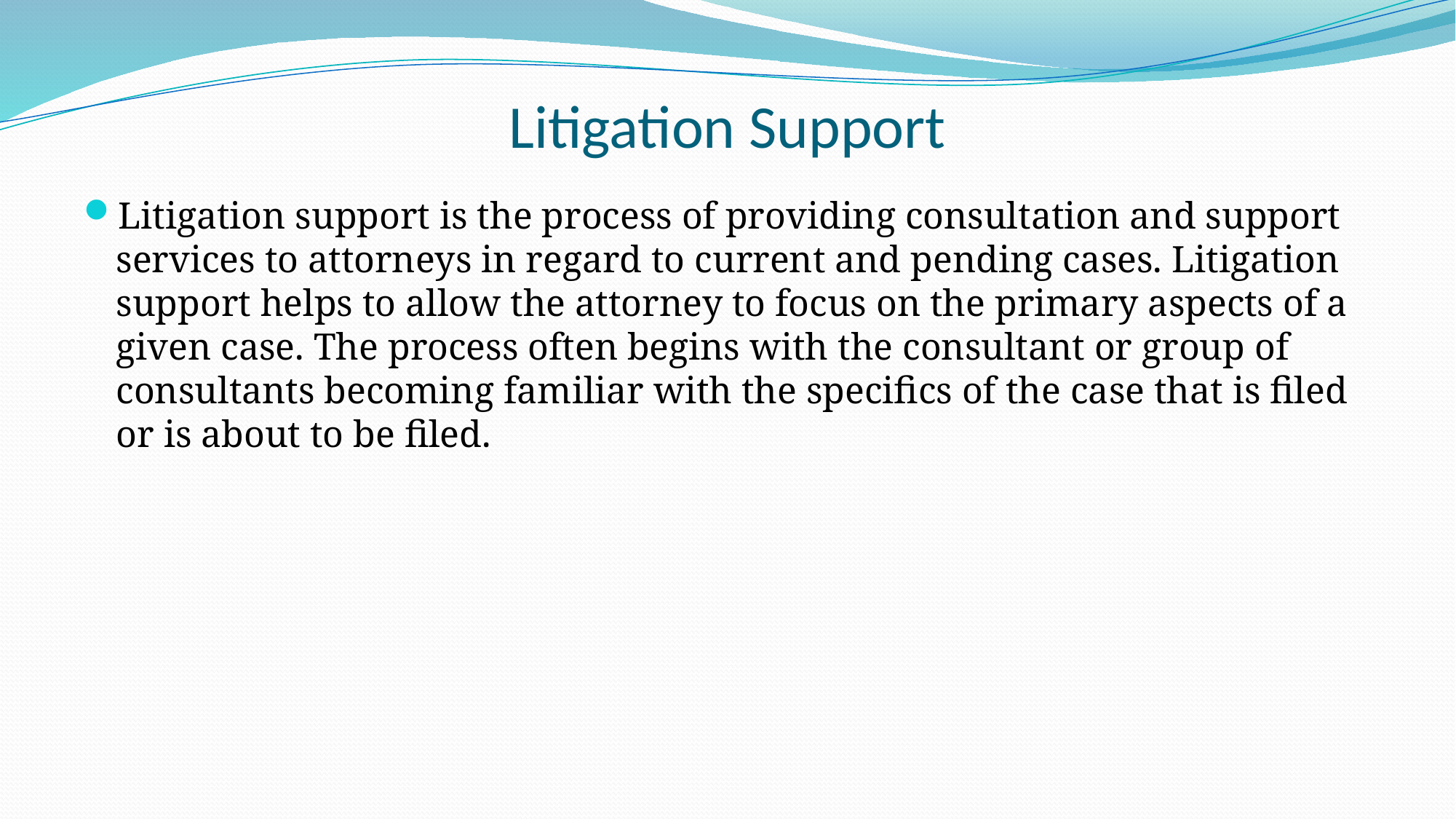

# Litigation Support
Litigation support is the process of providing consultation and support services to attorneys in regard to current and pending cases. Litigation support helps to allow the attorney to focus on the primary aspects of a given case. The process often begins with the consultant or group of consultants becoming familiar with the specifics of the case that is filed or is about to be filed.